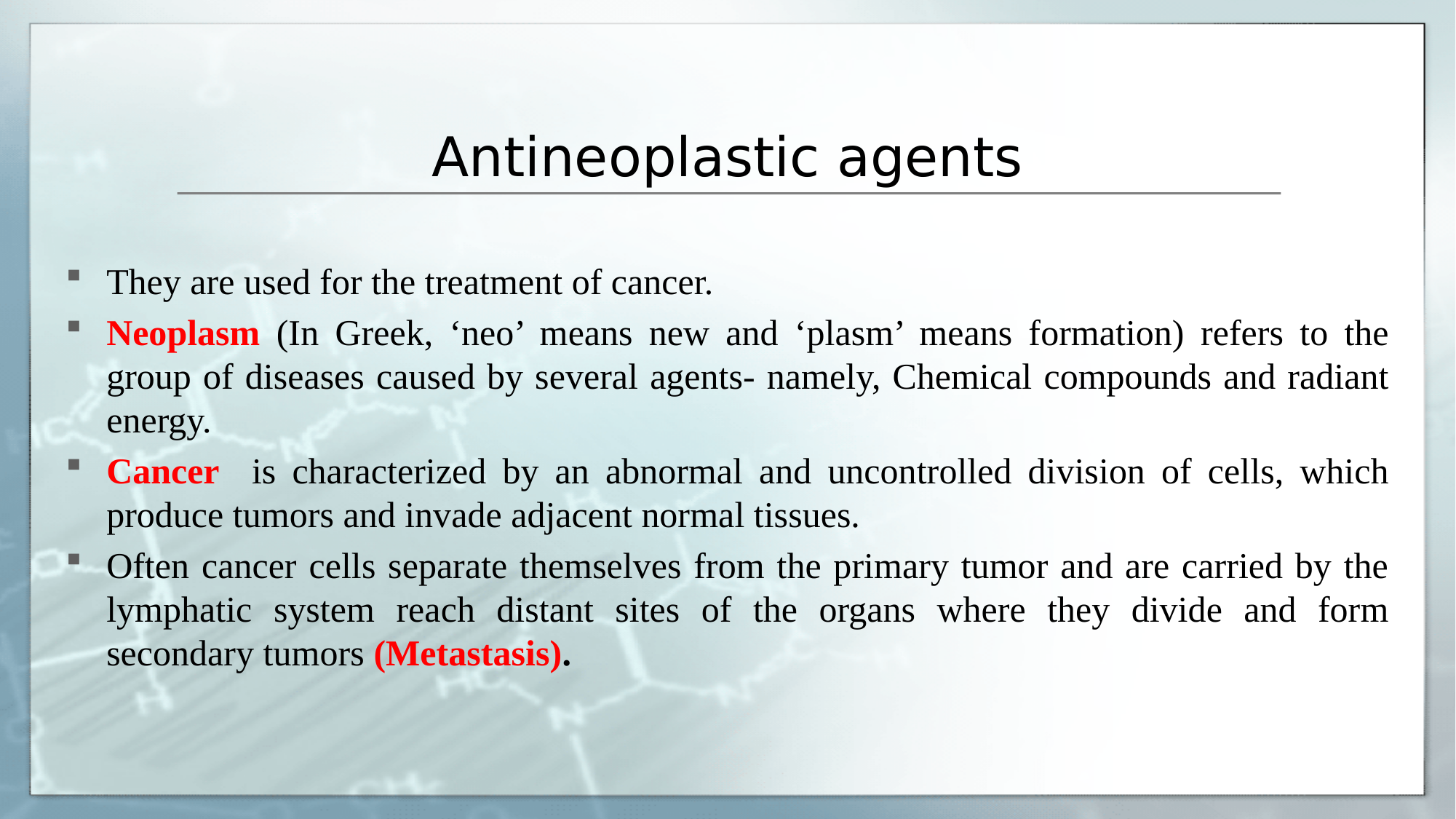

# Antineoplastic agents
They are used for the treatment of cancer.
Neoplasm (In Greek, ‘neo’ means new and ‘plasm’ means formation) refers to the group of diseases caused by several agents- namely, Chemical compounds and radiant energy.
Cancer  is characterized by an abnormal and uncontrolled division of cells, which produce tumors and invade adjacent normal tissues.
Often cancer cells separate themselves from the primary tumor and are carried by the lymphatic system reach distant sites of the organs where they divide and form secondary tumors (Metastasis).